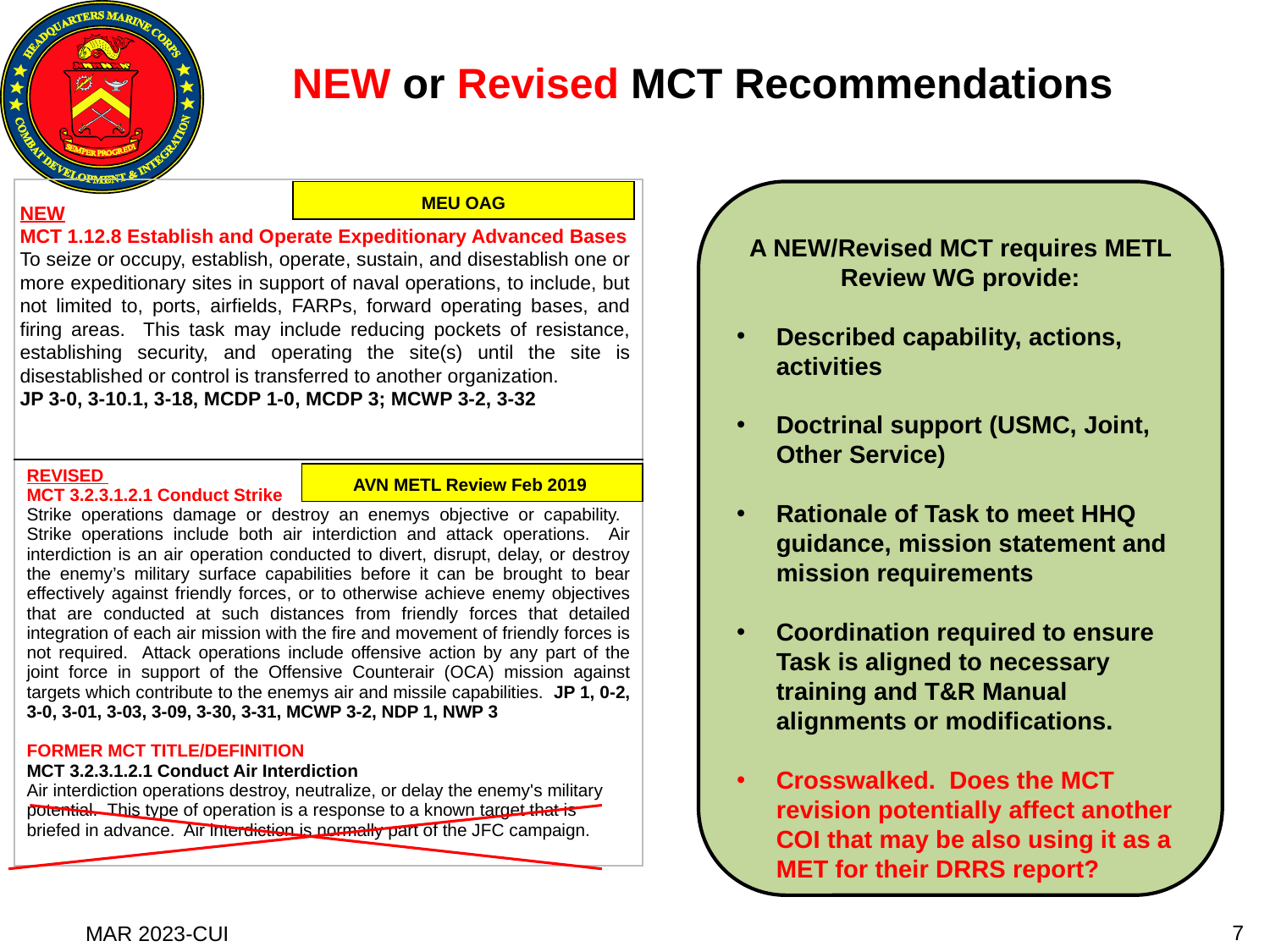

# NEW or Revised MCT Recommendations
|  |
| --- |
| REVISED MCT 3.2.3.1.2.1 Conduct Strike Strike operations damage or destroy an enemys objective or capability. Strike operations include both air interdiction and attack operations. Air interdiction is an air operation conducted to divert, disrupt, delay, or destroy the enemy’s military surface capabilities before it can be brought to bear effectively against friendly forces, or to otherwise achieve enemy objectives that are conducted at such distances from friendly forces that detailed integration of each air mission with the fire and movement of friendly forces is not required. Attack operations include offensive action by any part of the joint force in support of the Offensive Counterair (OCA) mission against targets which contribute to the enemys air and missile capabilities. JP 1, 0-2, 3-0, 3-01, 3-03, 3-09, 3-30, 3-31, MCWP 3-2, NDP 1, NWP 3 FORMER MCT TITLE/DEFINITION MCT 3.2.3.1.2.1 Conduct Air Interdiction Air interdiction operations destroy, neutralize, or delay the enemy's military potential. This type of operation is a response to a known target that is briefed in advance. Air interdiction is normally part of the JFC campaign. |

A NEW/Revised MCT requires METL Review WG provide:

Described capability, actions, activities

Doctrinal support (USMC, Joint, Other Service)

Rationale of Task to meet HHQ guidance, mission statement and mission requirements

Coordination required to ensure Task is aligned to necessary training and T&R Manual alignments or modifications.

Crosswalked.  Does the MCT revision potentially affect another COI that may be also using it as a MET for their DRRS report?
MEU OAG
NEW
MCT 1.12.8 Establish and Operate Expeditionary Advanced Bases
To seize or occupy, establish, operate, sustain, and disestablish one or more expeditionary sites in support of naval operations, to include, but not limited to, ports, airfields, FARPs, forward operating bases, and firing areas.  This task may include reducing pockets of resistance, establishing security, and operating the site(s) until the site is disestablished or control is transferred to another organization.
JP 3-0, 3-10.1, 3-18, MCDP 1-0, MCDP 3; MCWP 3-2, 3-32

AVN METL Review Feb 2019
7
MAR 2023-CUI